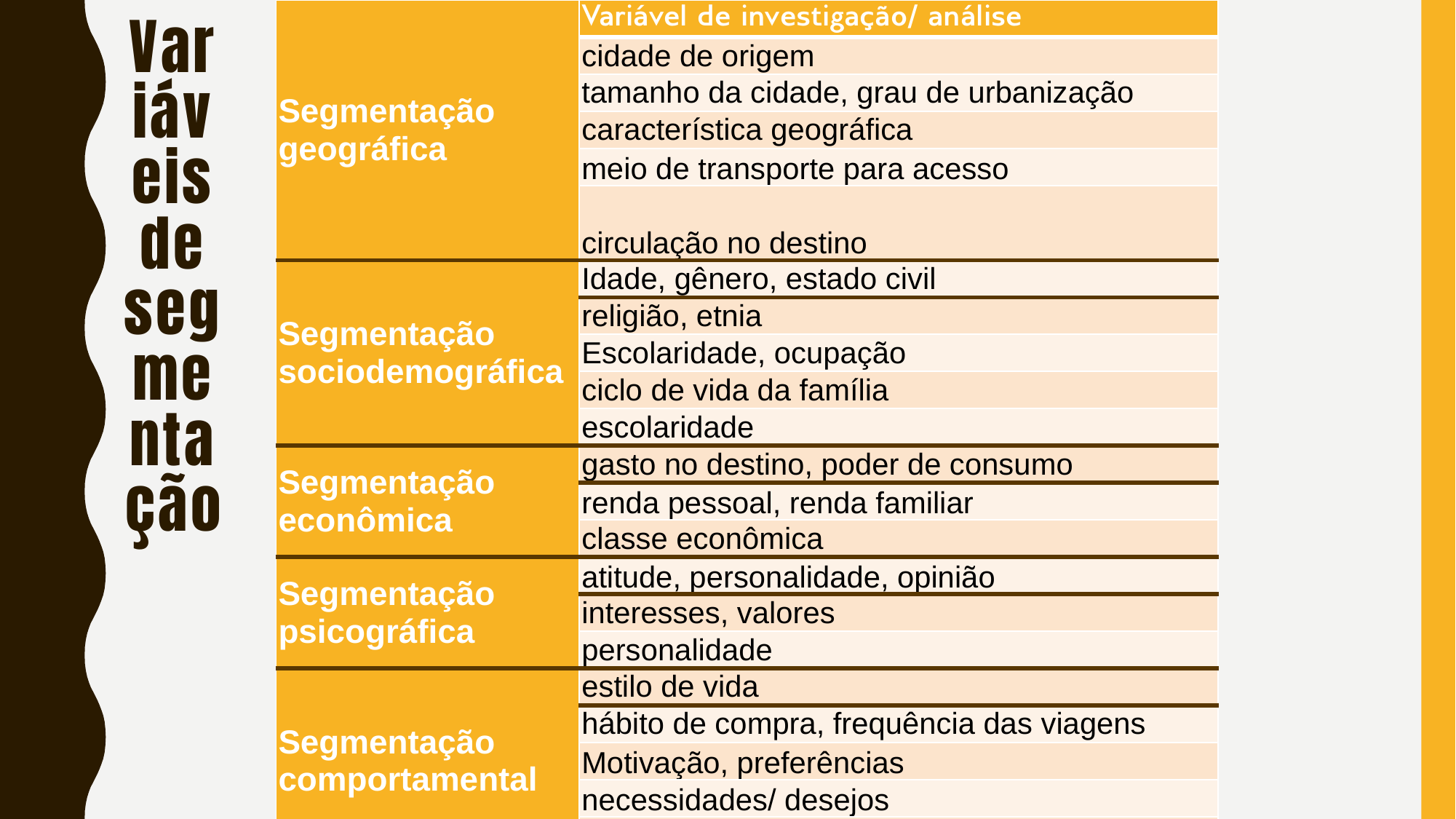

| Segmentação geográfica | Variável de investigação/ análise |
| --- | --- |
|  | cidade de origem |
|  | tamanho da cidade, grau de urbanização |
|  | característica geográfica |
|  | meio de transporte para acesso |
|  | circulação no destino |
| Segmentação sociodemográfica | Idade, gênero, estado civil |
|  | religião, etnia |
|  | Escolaridade, ocupação |
|  | ciclo de vida da família |
|  | escolaridade |
| Segmentação econômica | gasto no destino, poder de consumo |
|  | renda pessoal, renda familiar |
|  | classe econômica |
| Segmentação psicográfica | atitude, personalidade, opinião |
|  | interesses, valores |
|  | personalidade |
| Segmentação comportamental | estilo de vida |
|  | hábito de compra, frequência das viagens |
|  | Motivação, preferências |
|  | necessidades/ desejos |
|  | canais de comunicação de preferência |
# Variáveis de segmentação